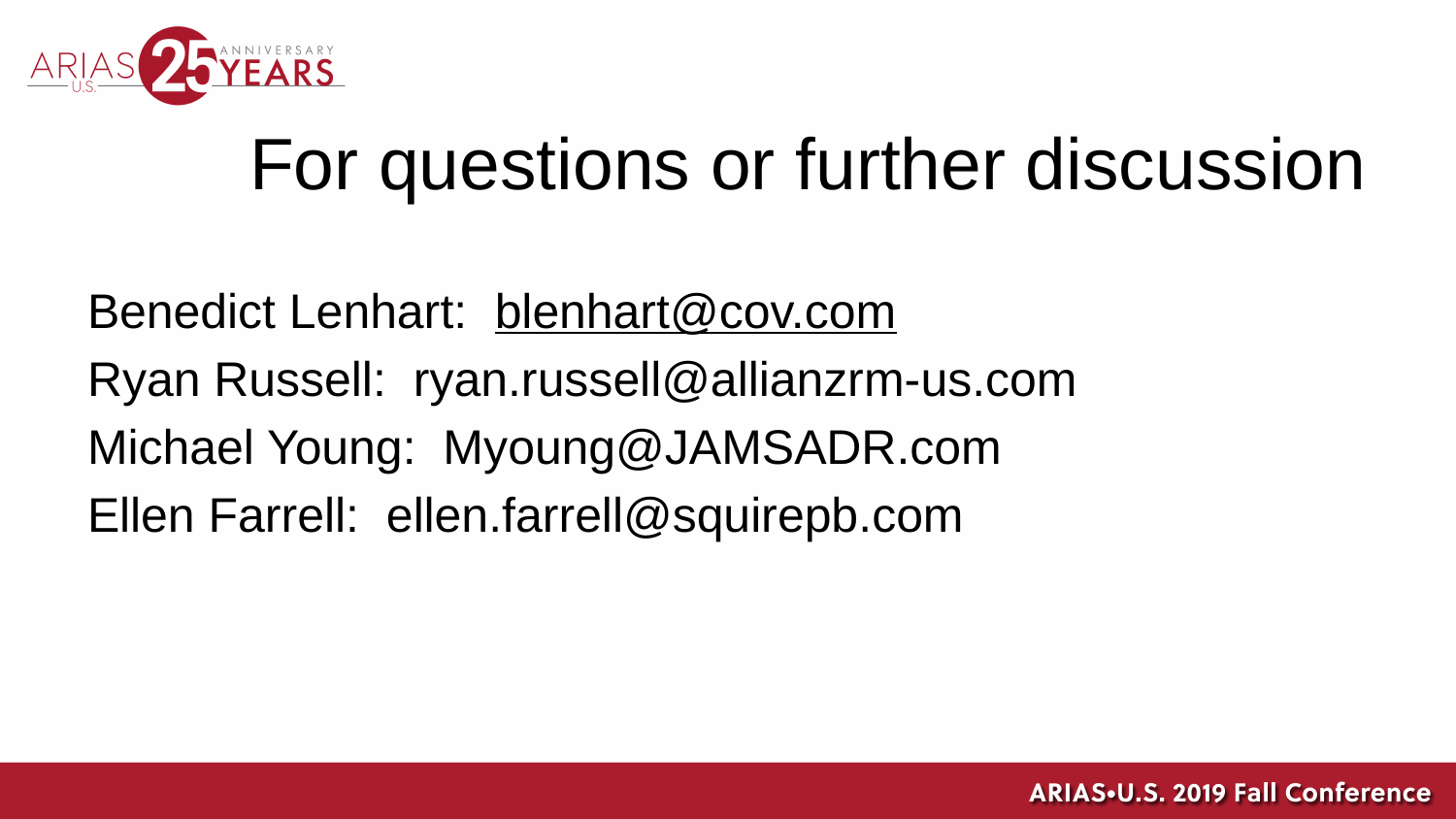

# For questions or further discussion
Benedict Lenhart:  blenhart@cov.com
Ryan Russell:  ryan.russell@allianzrm-us.com
Michael Young:  Myoung@JAMSADR.com
Ellen Farrell:  ellen.farrell@squirepb.com